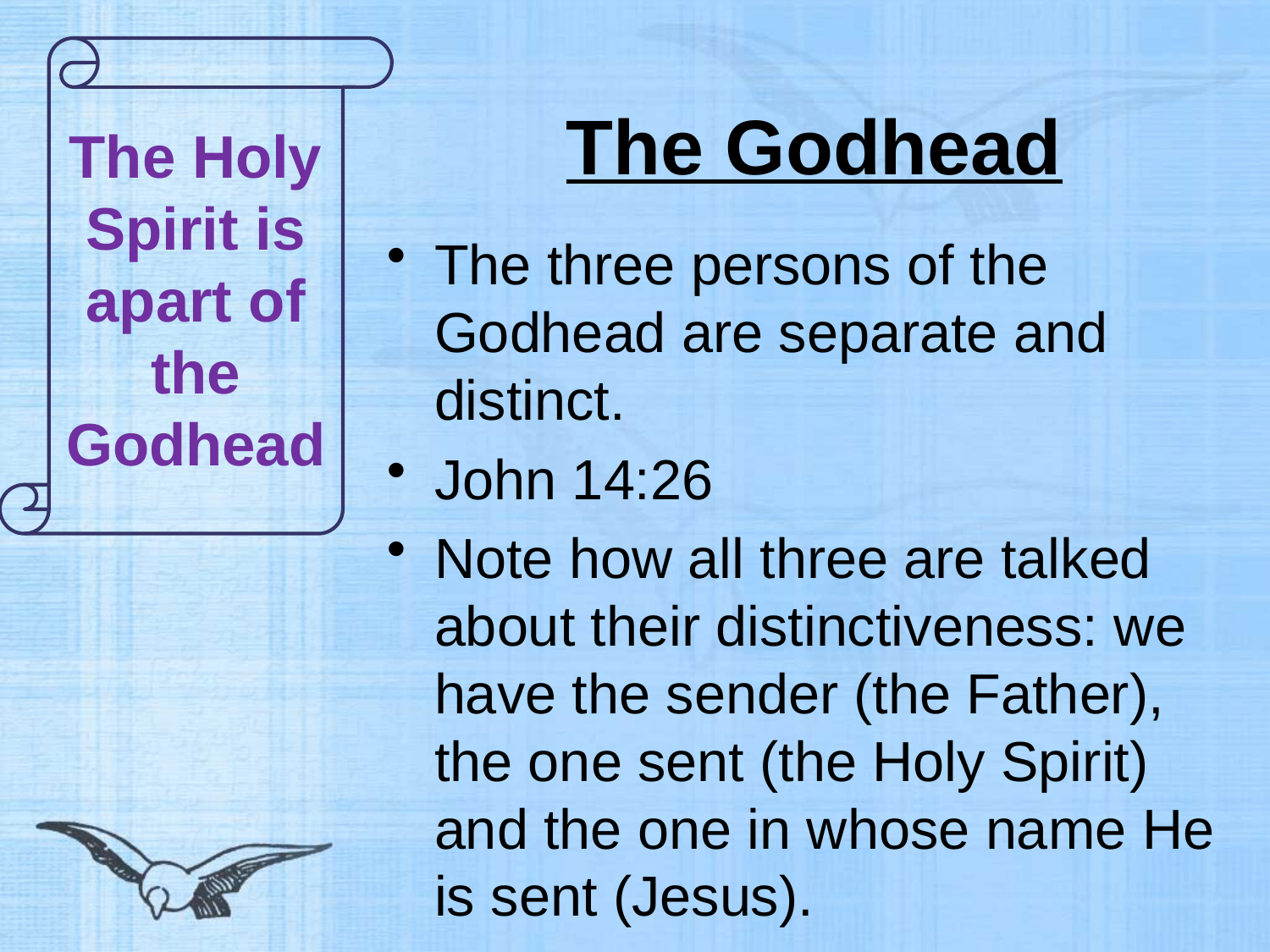

The Holy Spirit is apart of the Godhead
# The Godhead
The three persons of the Godhead are separate and distinct.
John 14:26
Note how all three are talked about their distinctiveness: we have the sender (the Father), the one sent (the Holy Spirit) and the one in whose name He is sent (Jesus).